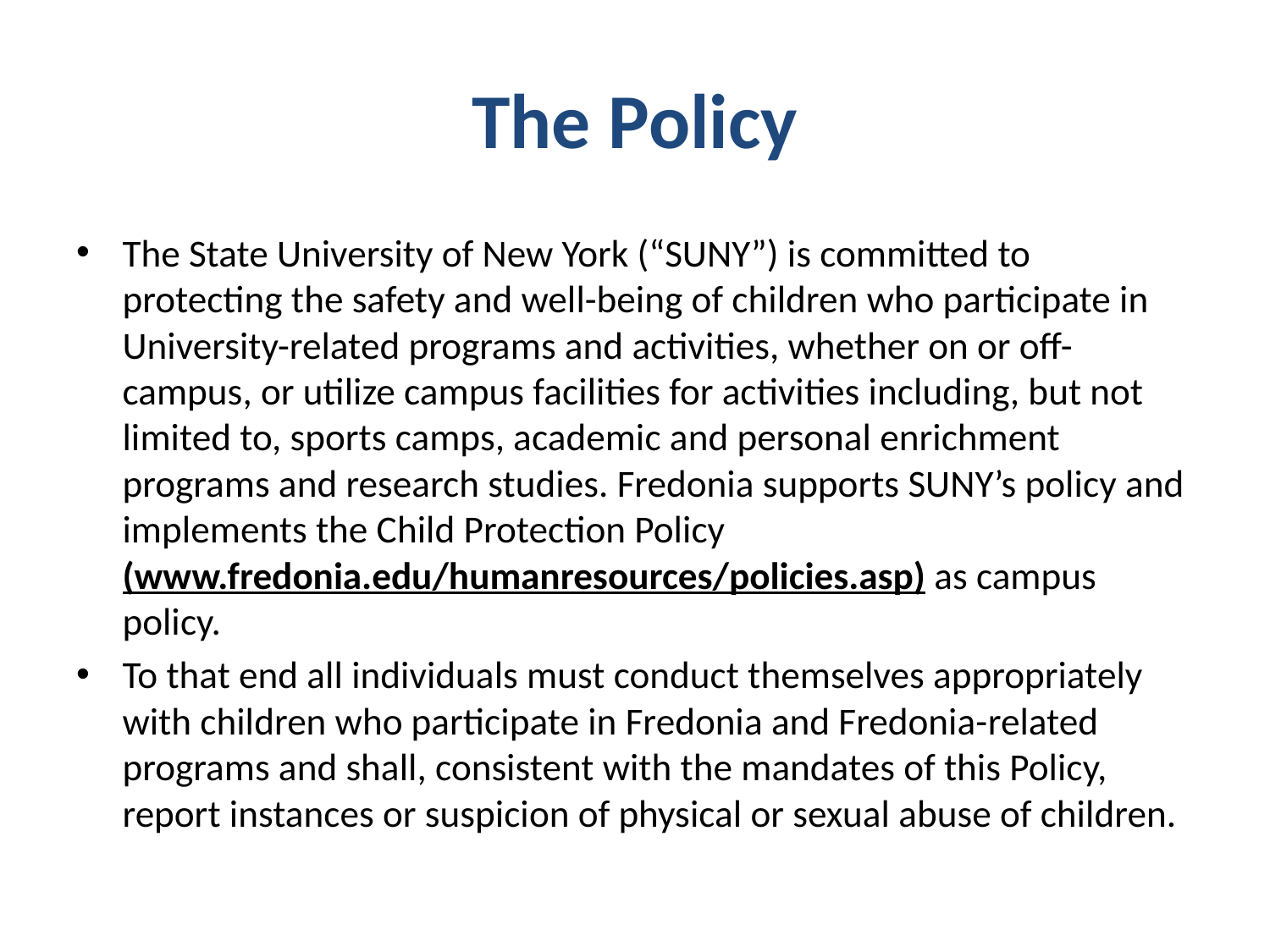

# The Policy
The State University of New York (“SUNY”) is committed to protecting the safety and well-being of children who participate in University-related programs and activities, whether on or off-campus, or utilize campus facilities for activities including, but not limited to, sports camps, academic and personal enrichment programs and research studies. Fredonia supports SUNY’s policy and implements the Child Protection Policy (www.fredonia.edu/humanresources/policies.asp) as campus policy.
To that end all individuals must conduct themselves appropriately with children who participate in Fredonia and Fredonia-­related programs and shall, consistent with the mandates of this Policy, report instances or suspicion of physical or sexual abuse of children.